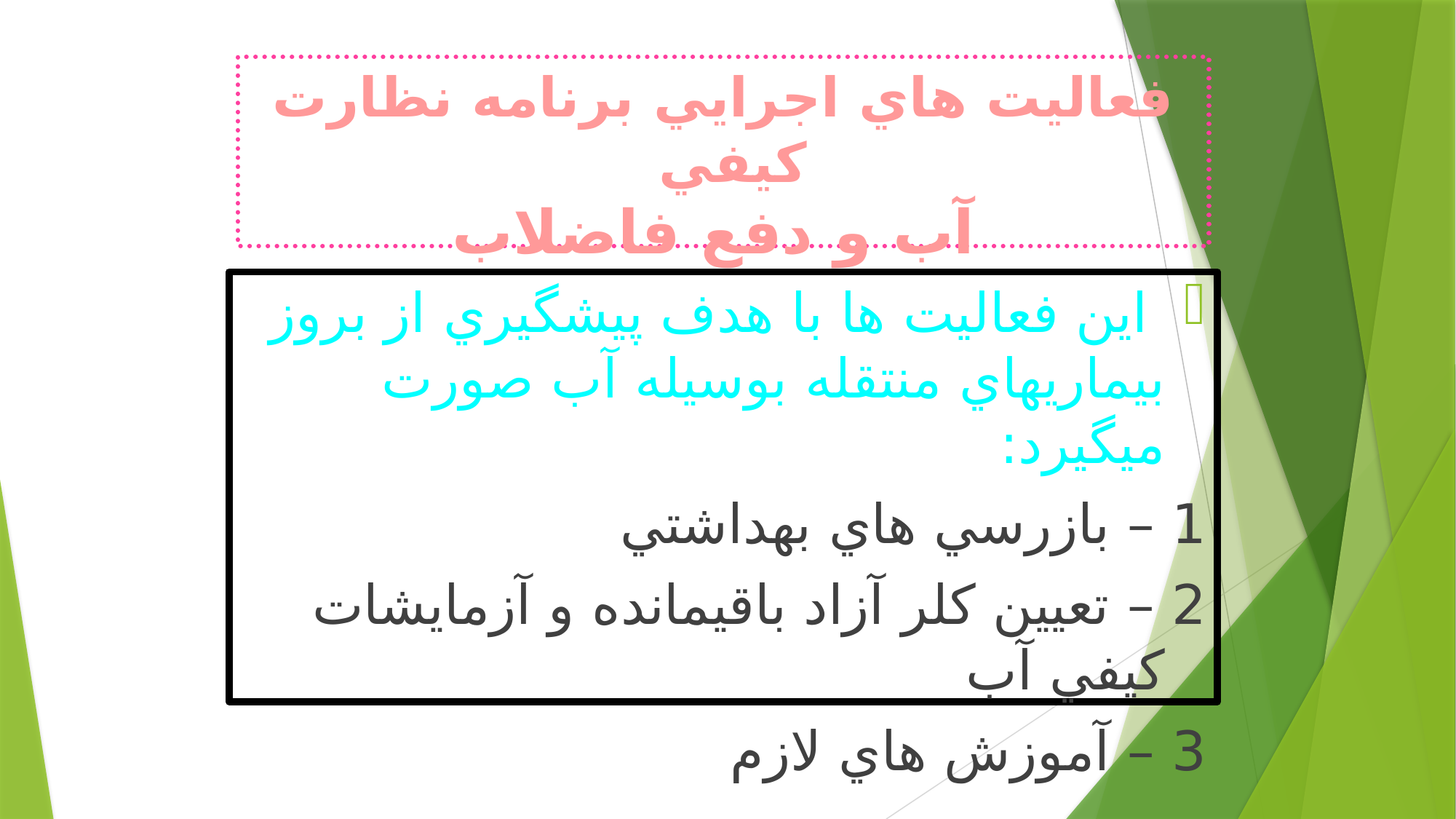

# فعاليت هاي اجرايي برنامه نظارت كيفي آب و دفع فاضلاب
 اين فعاليت ها با هدف پيشگيري از بروز بيماريهاي منتقله بوسيله آب صورت ميگيرد:
1 – بازرسي هاي بهداشتي
2 – تعيين كلر آزاد باقيمانده و آزمايشات كيفي آب
3 – آموزش هاي لازم